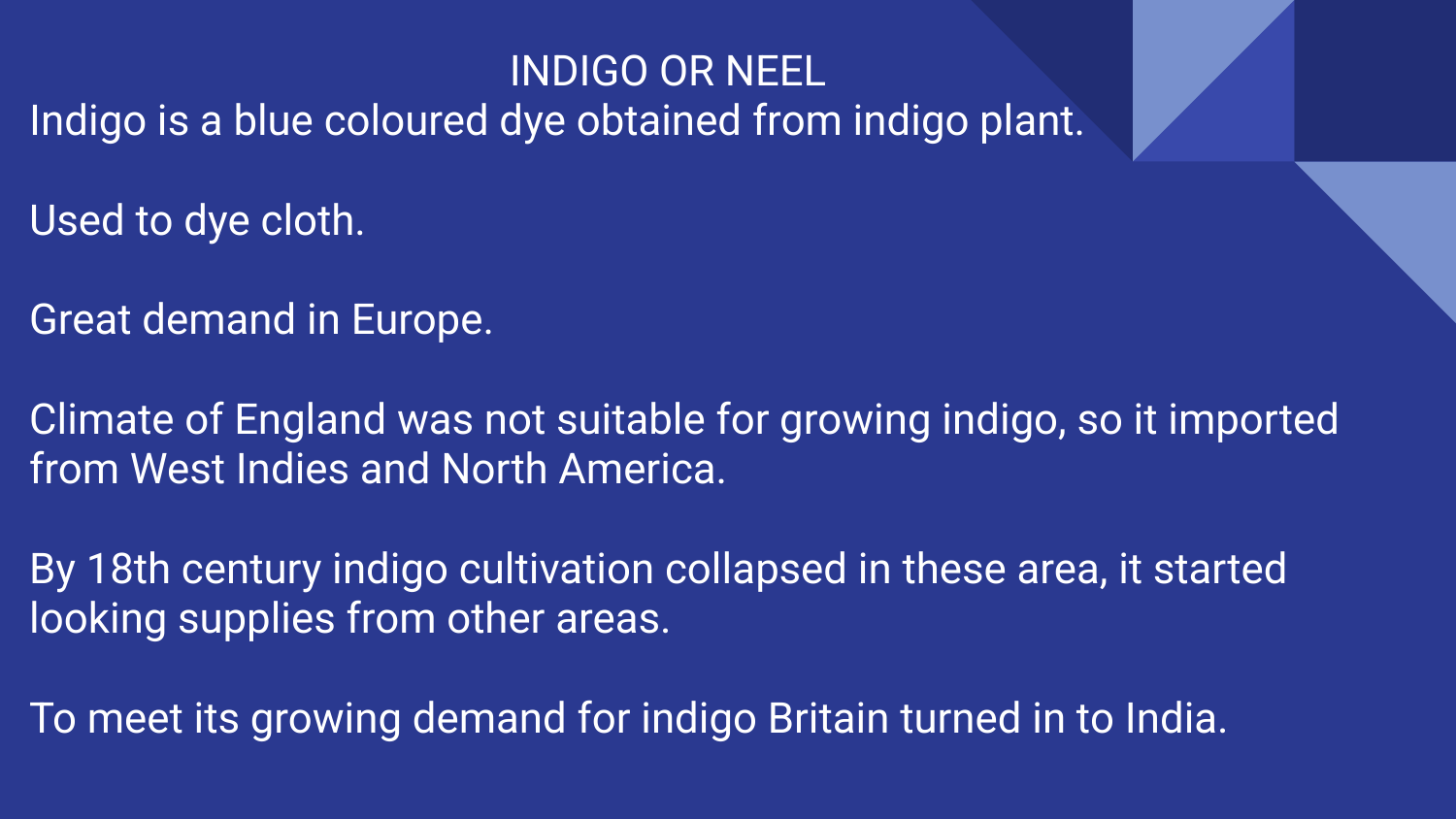

INDIGO OR NEEL
Indigo is a blue coloured dye obtained from indigo plant.

Used to dye cloth.

Great demand in Europe.

Climate of England was not suitable for growing indigo, so it imported from West Indies and North America.

By 18th century indigo cultivation collapsed in these area, it started looking supplies from other areas.

To meet its growing demand for indigo Britain turned in to India.